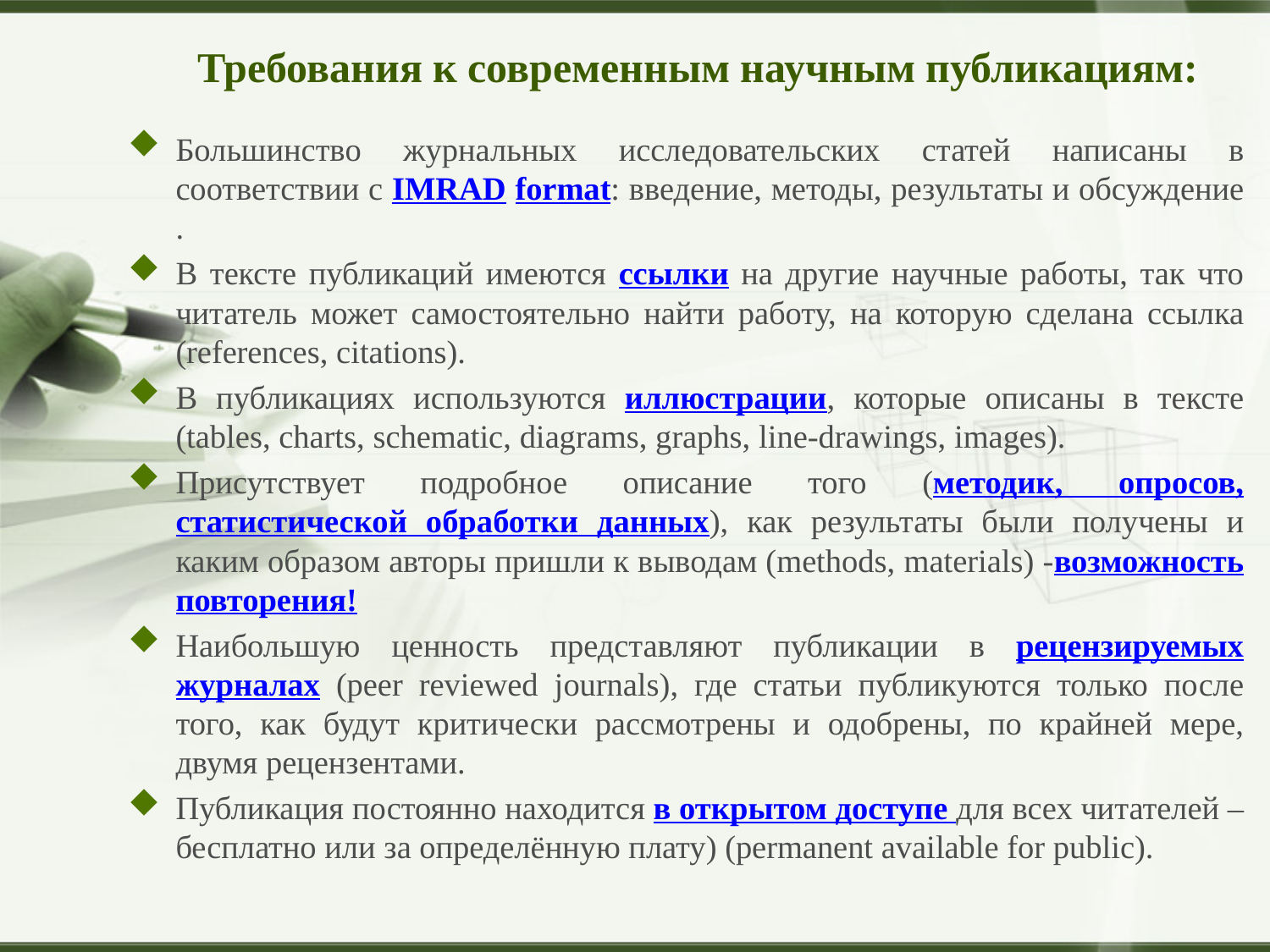

# Требования к современным научным публикациям:
Большинство журнальных исследовательских статей написаны в соответствии с IMRAD format: введение, методы, результаты и обсуждение .
В тексте публикаций имеются ссылки на другие научные работы, так что читатель может самостоятельно найти работу, на которую сделана ссылка (references, citations).
В публикациях используются иллюстрации, которые описаны в тексте (tables, charts, schematic, diagrams, graphs, line-drawings, images).
Присутствует подробное описание того (методик, опросов, статистической обработки данных), как результаты были получены и каким образом авторы пришли к выводам (methods, materials) -возможность повторения!
Наибольшую ценность представляют публикации в рецензируемых журналах (peer reviewed journals), где статьи публикуются только после того, как будут критически рассмотрены и одобрены, по крайней мере, двумя рецензентами.
Публикация постоянно находится в открытом доступе для всех читателей – бесплатно или за определённую плату) (permanent available for public).